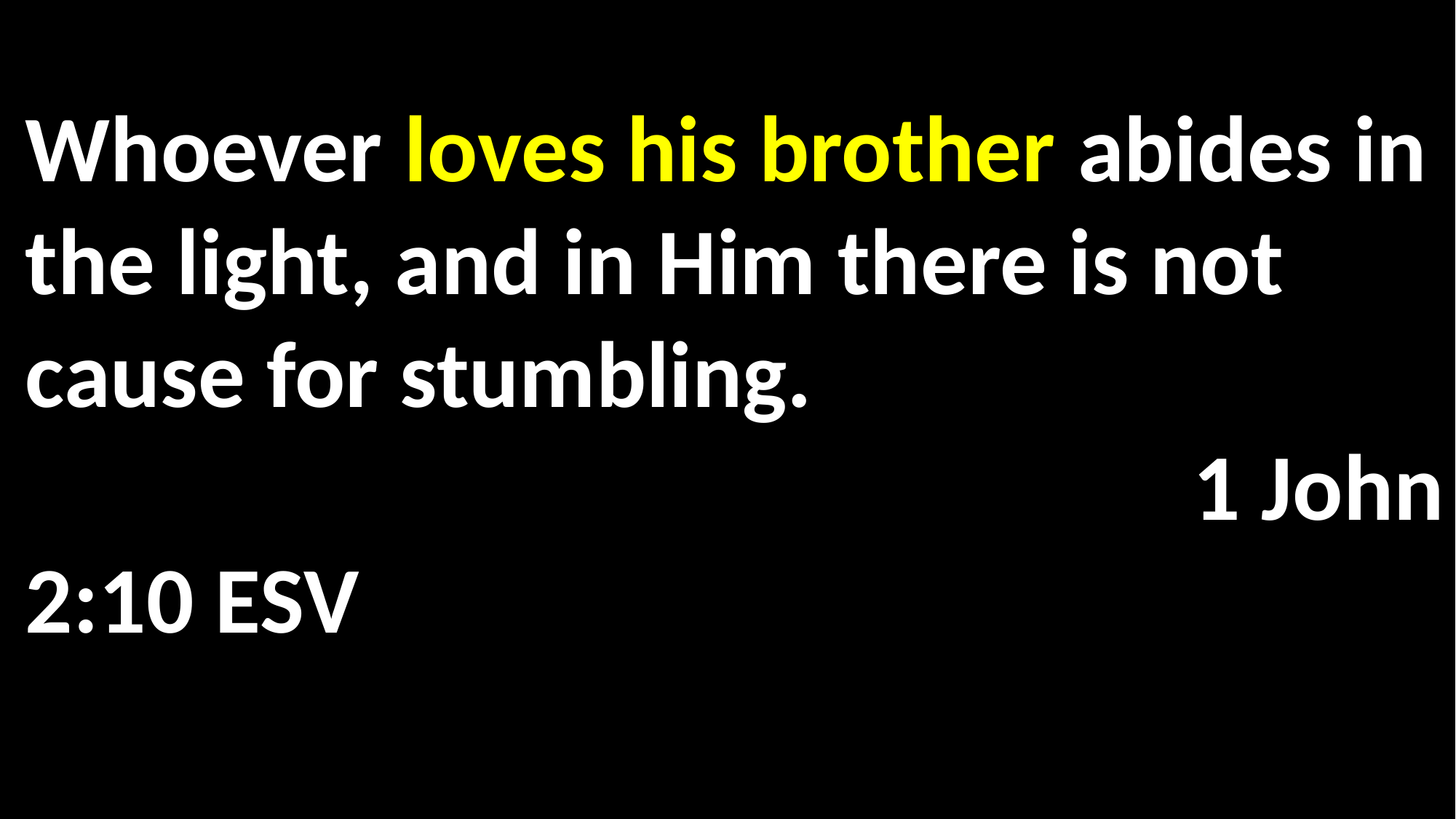

Whoever loves his brother abides in the light, and in Him there is not cause for stumbling. 													                   1 John 2:10 ESV